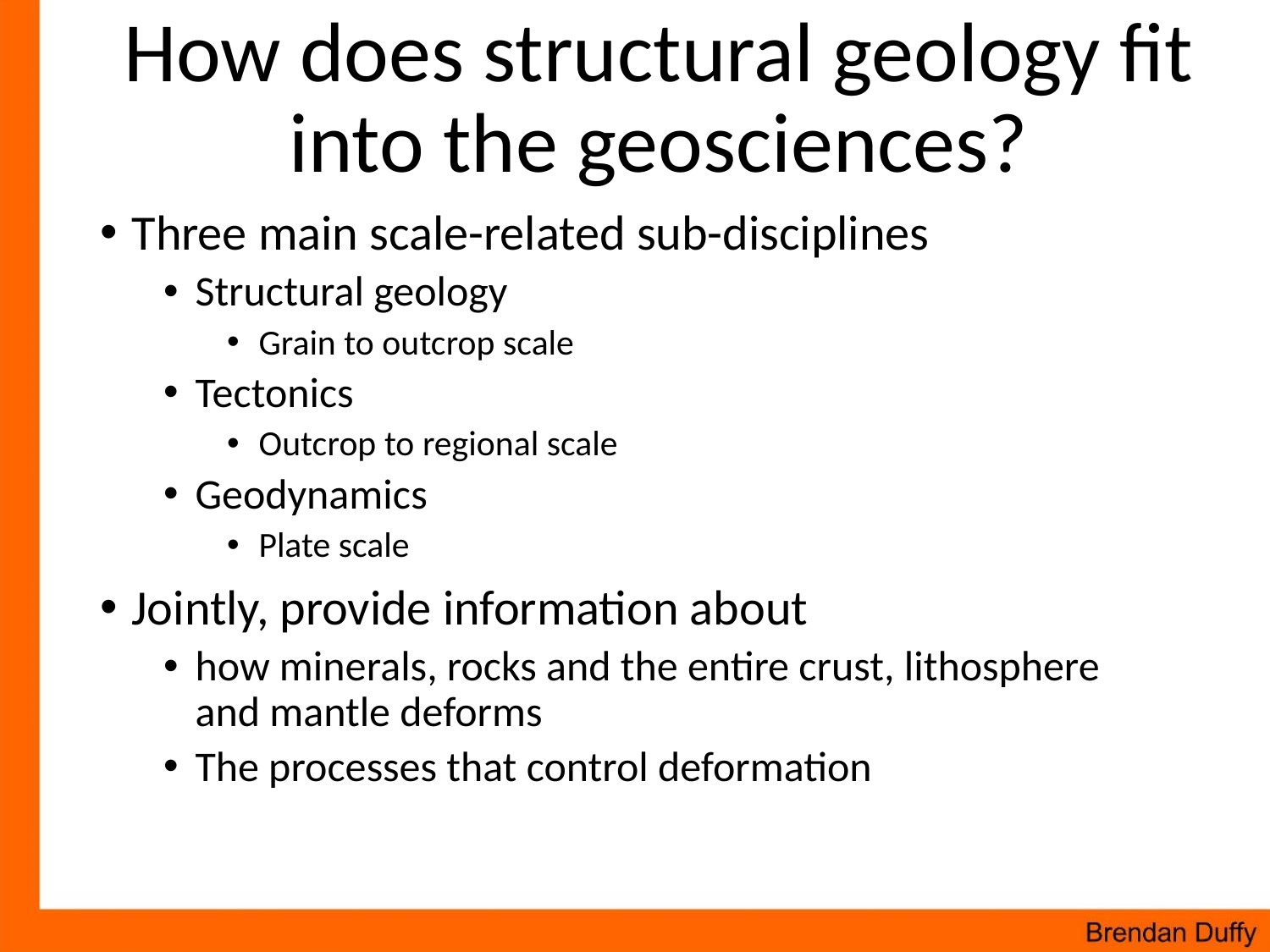

# How does structural geology fit into the geosciences?
Three main scale-related sub-disciplines
Structural geology
Grain to outcrop scale
Tectonics
Outcrop to regional scale
Geodynamics
Plate scale
Jointly, provide information about
how minerals, rocks and the entire crust, lithosphere and mantle deforms
The processes that control deformation